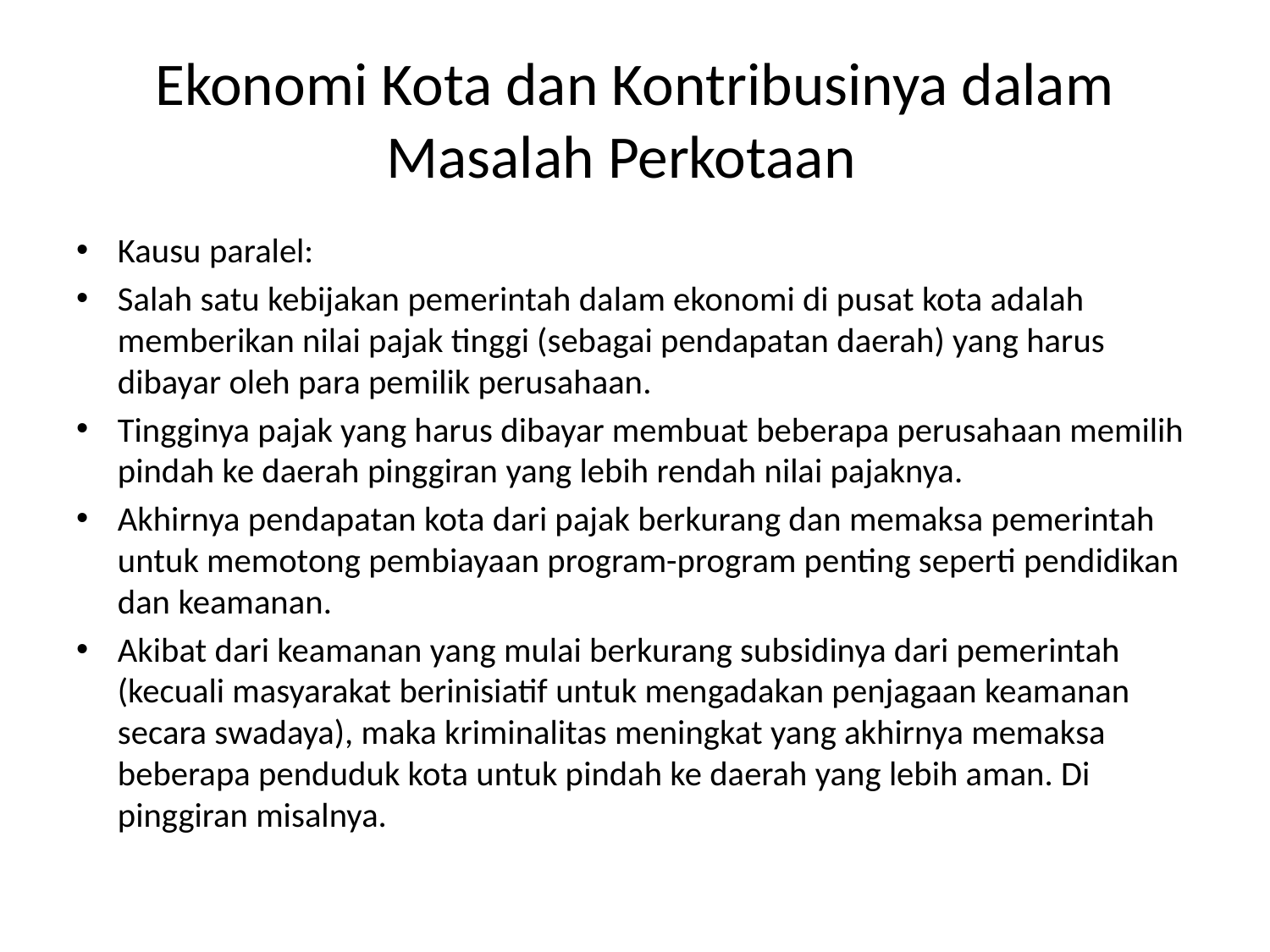

# Ekonomi Kota dan Kontribusinya dalam Masalah Perkotaan
Kausu paralel:
Salah satu kebijakan pemerintah dalam ekonomi di pusat kota adalah memberikan nilai pajak tinggi (sebagai pendapatan daerah) yang harus dibayar oleh para pemilik perusahaan.
Tingginya pajak yang harus dibayar membuat beberapa perusahaan memilih pindah ke daerah pinggiran yang lebih rendah nilai pajaknya.
Akhirnya pendapatan kota dari pajak berkurang dan memaksa pemerintah untuk memotong pembiayaan program-program penting seperti pendidikan dan keamanan.
Akibat dari keamanan yang mulai berkurang subsidinya dari pemerintah (kecuali masyarakat berinisiatif untuk mengadakan penjagaan keamanan secara swadaya), maka kriminalitas meningkat yang akhirnya memaksa beberapa penduduk kota untuk pindah ke daerah yang lebih aman. Di pinggiran misalnya.